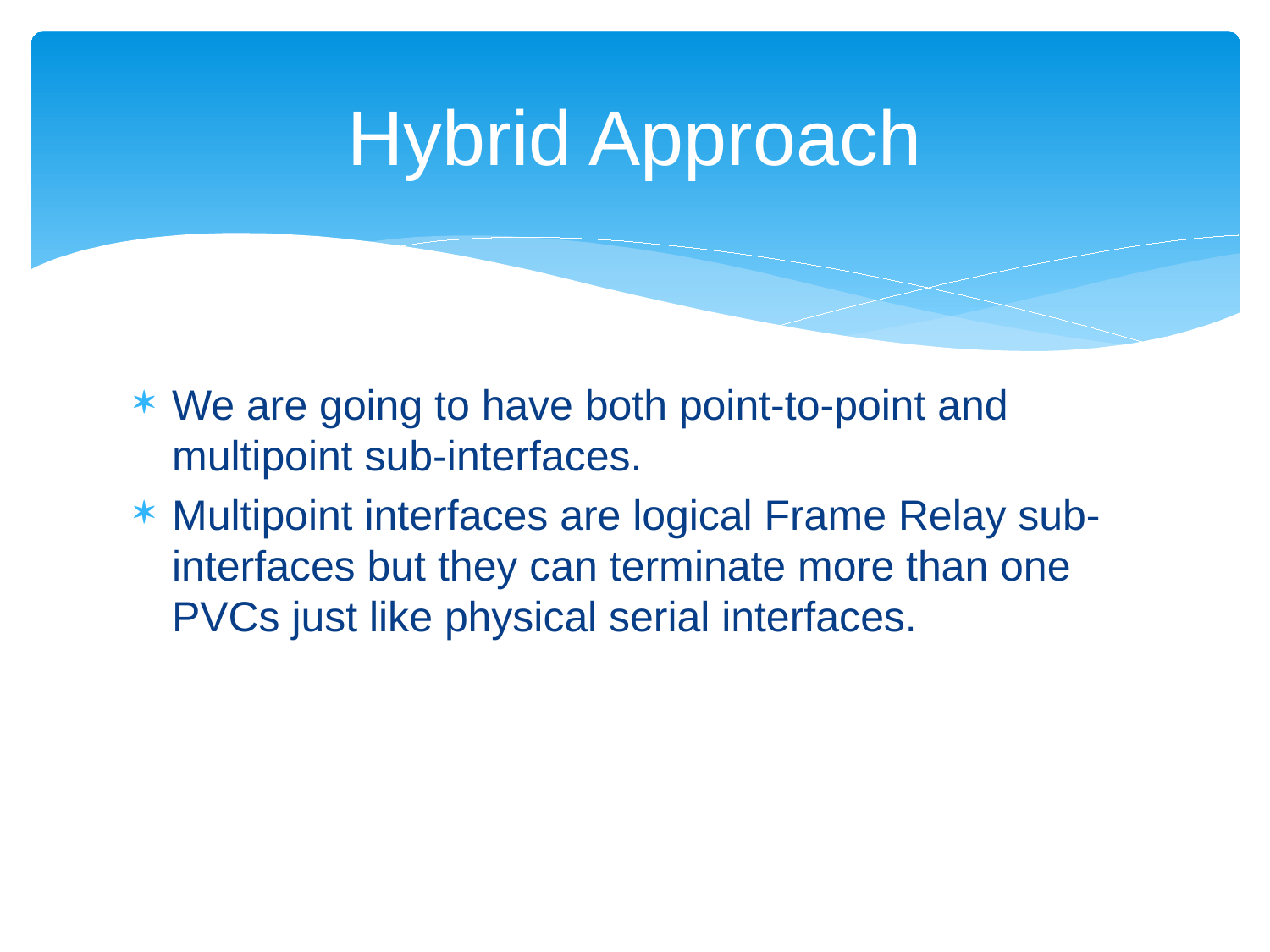

# Hybrid Approach
We are going to have both point-to-point and multipoint sub-interfaces.
Multipoint interfaces are logical Frame Relay sub-interfaces but they can terminate more than one PVCs just like physical serial interfaces.